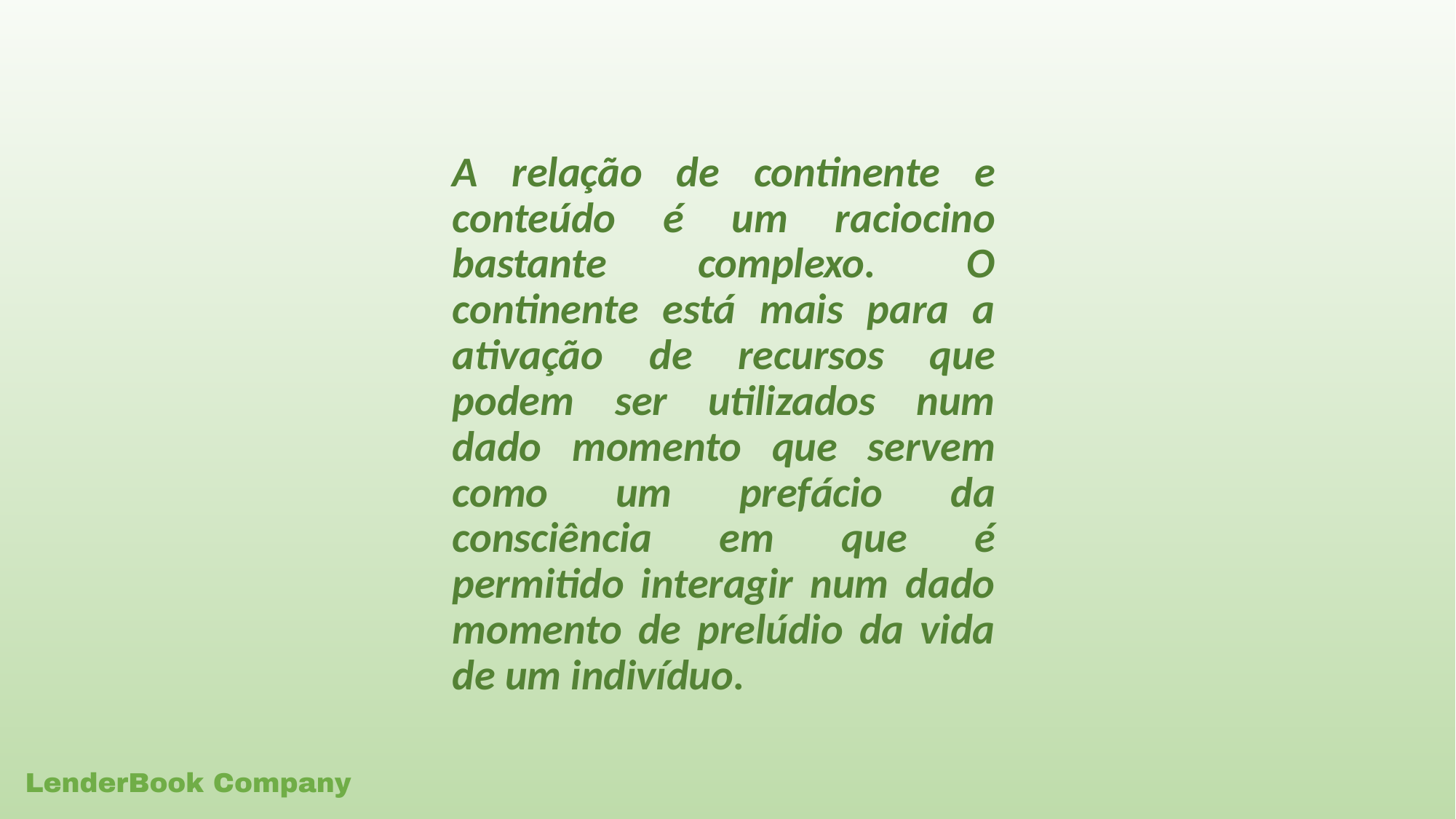

A relação de continente e conteúdo é um raciocino bastante complexo. O continente está mais para a ativação de recursos que podem ser utilizados num dado momento que servem como um prefácio da consciência em que é permitido interagir num dado momento de prelúdio da vida de um indivíduo.
LenderBook Company